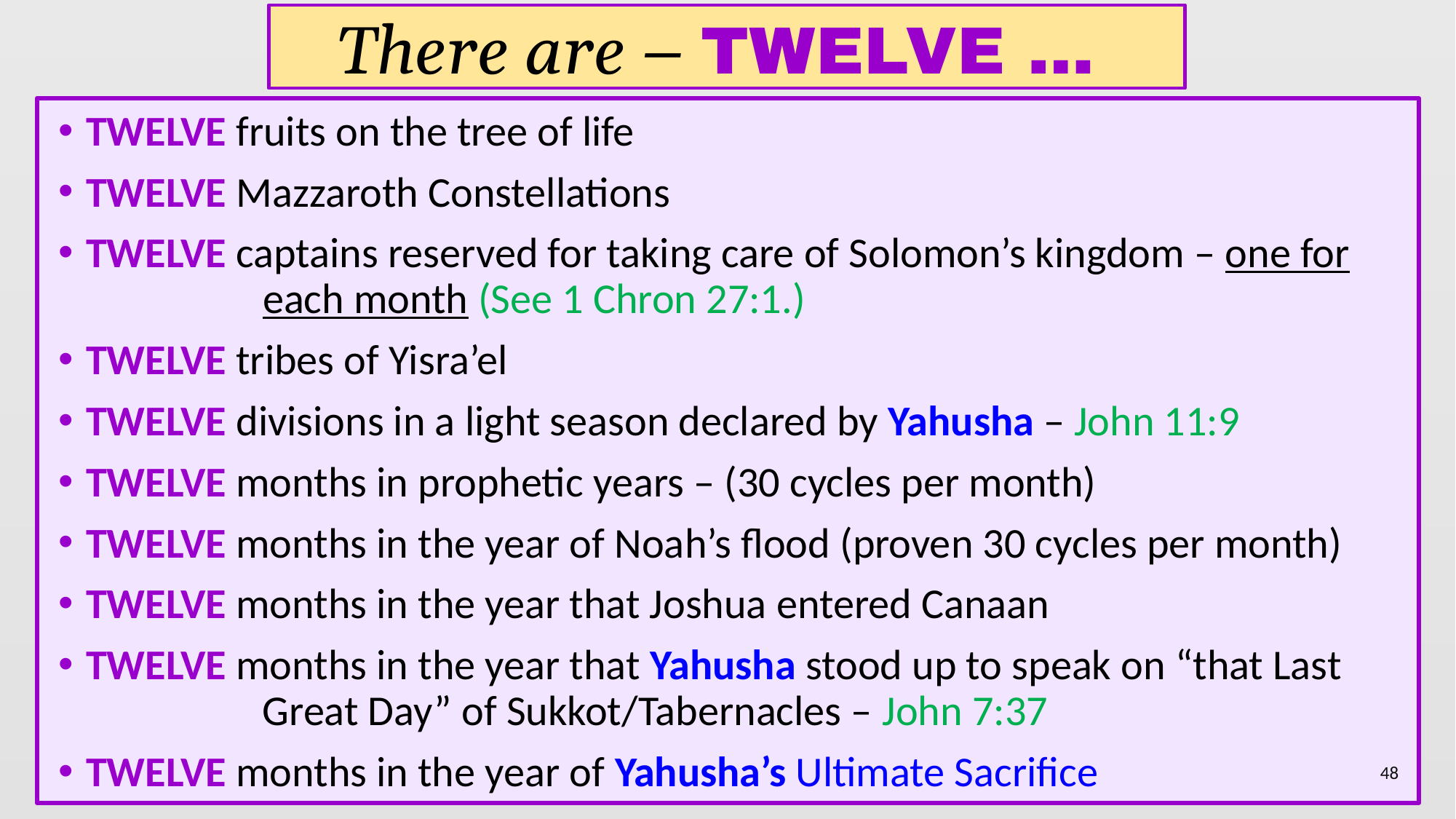

# There are – TWELVE …
TWELVE fruits on the tree of life
TWELVE Mazzaroth Constellations
TWELVE captains reserved for taking care of Solomon’s kingdom – one for 		       each month (See 1 Chron 27:1.)
TWELVE tribes of Yisra’el
TWELVE divisions in a light season declared by Yahusha – John 11:9
TWELVE months in prophetic years – (30 cycles per month)
TWELVE months in the year of Noah’s flood (proven 30 cycles per month)
TWELVE months in the year that Joshua entered Canaan
TWELVE months in the year that Yahusha stood up to speak on “that Last 	   	       Great Day” of Sukkot/Tabernacles – John 7:37
TWELVE months in the year of Yahusha’s Ultimate Sacrifice
48